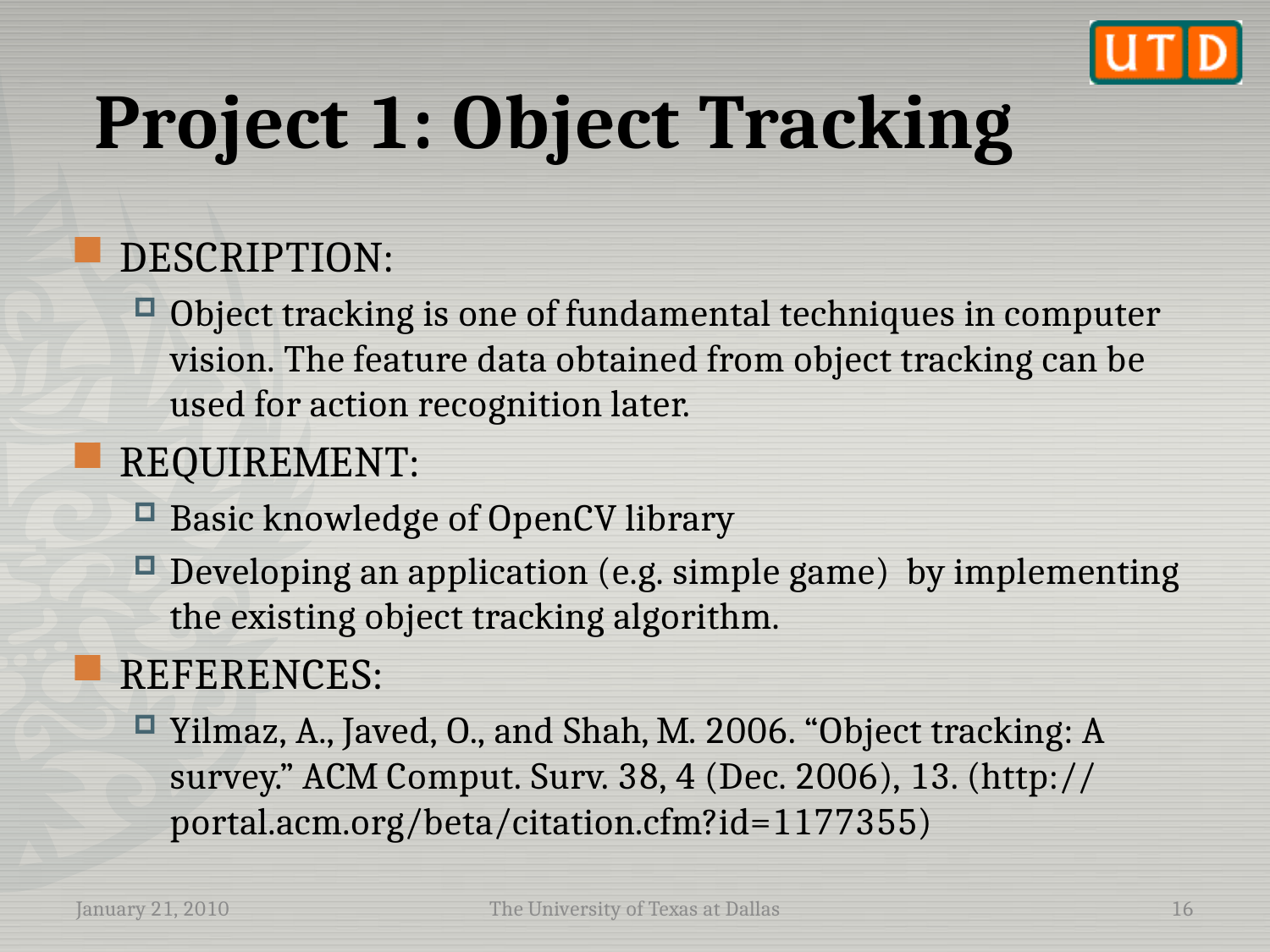

# Project 1: Object Tracking
DESCRIPTION:
Object tracking is one of fundamental techniques in computer vision. The feature data obtained from object tracking can be used for action recognition later.
REQUIREMENT:
Basic knowledge of OpenCV library
Developing an application (e.g. simple game)  by implementing the existing object tracking algorithm.
REFERENCES:
Yilmaz, A., Javed, O., and Shah, M. 2006. “Object tracking: A survey.” ACM Comput. Surv. 38, 4 (Dec. 2006), 13. (http://portal.acm.org/beta/citation.cfm?id=1177355)
January 21, 2010
The University of Texas at Dallas
16